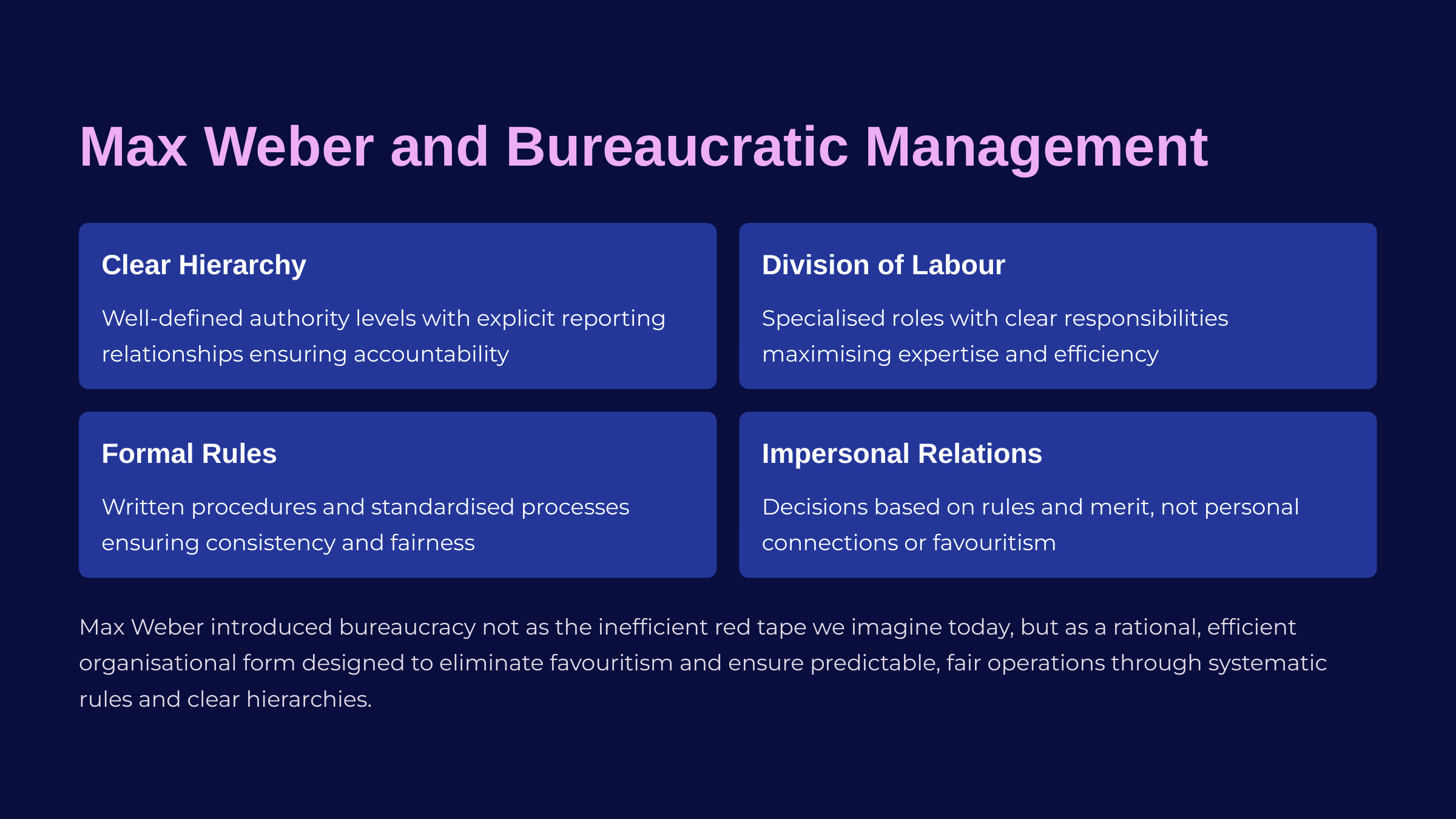

Max Weber and Bureaucratic Management

Clear Hierarchy
Division of Labour
Well-defined authority levels with explicit reporting relationships ensuring accountability
Specialised roles with clear responsibilities maximising expertise and efficiency

Formal Rules
Impersonal Relations
Written procedures and standardised processes ensuring consistency and fairness
Decisions based on rules and merit, not personal connections or favouritism
Max Weber introduced bureaucracy not as the inefficient red tape we imagine today, but as a rational, efficient organisational form designed to eliminate favouritism and ensure predictable, fair operations through systematic rules and clear hierarchies.